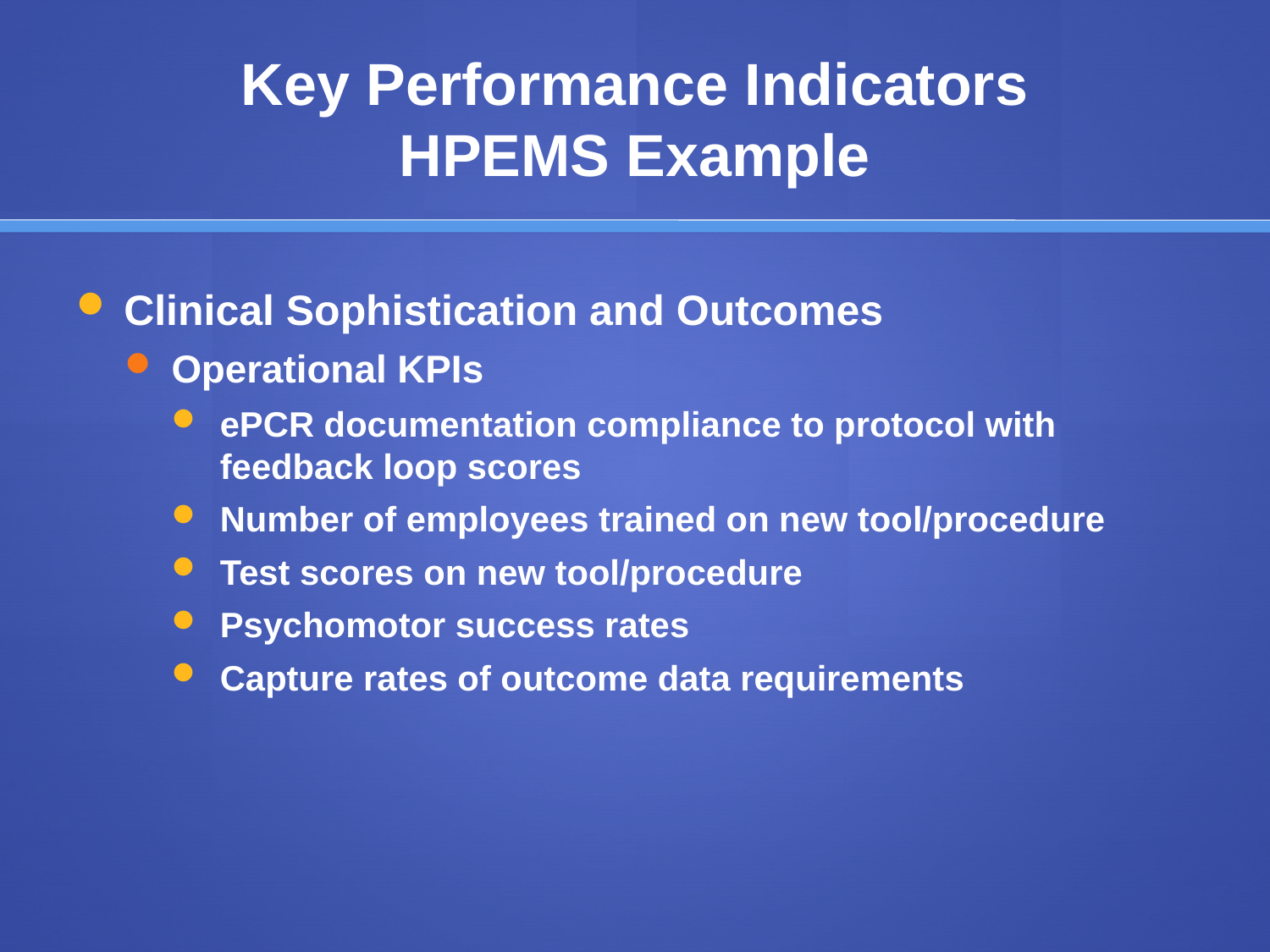

# Key Performance Indicators HPEMS Example
Clinical Sophistication and Outcomes
Operational KPIs
ePCR documentation compliance to protocol with feedback loop scores
Number of employees trained on new tool/procedure
Test scores on new tool/procedure
Psychomotor success rates
Capture rates of outcome data requirements